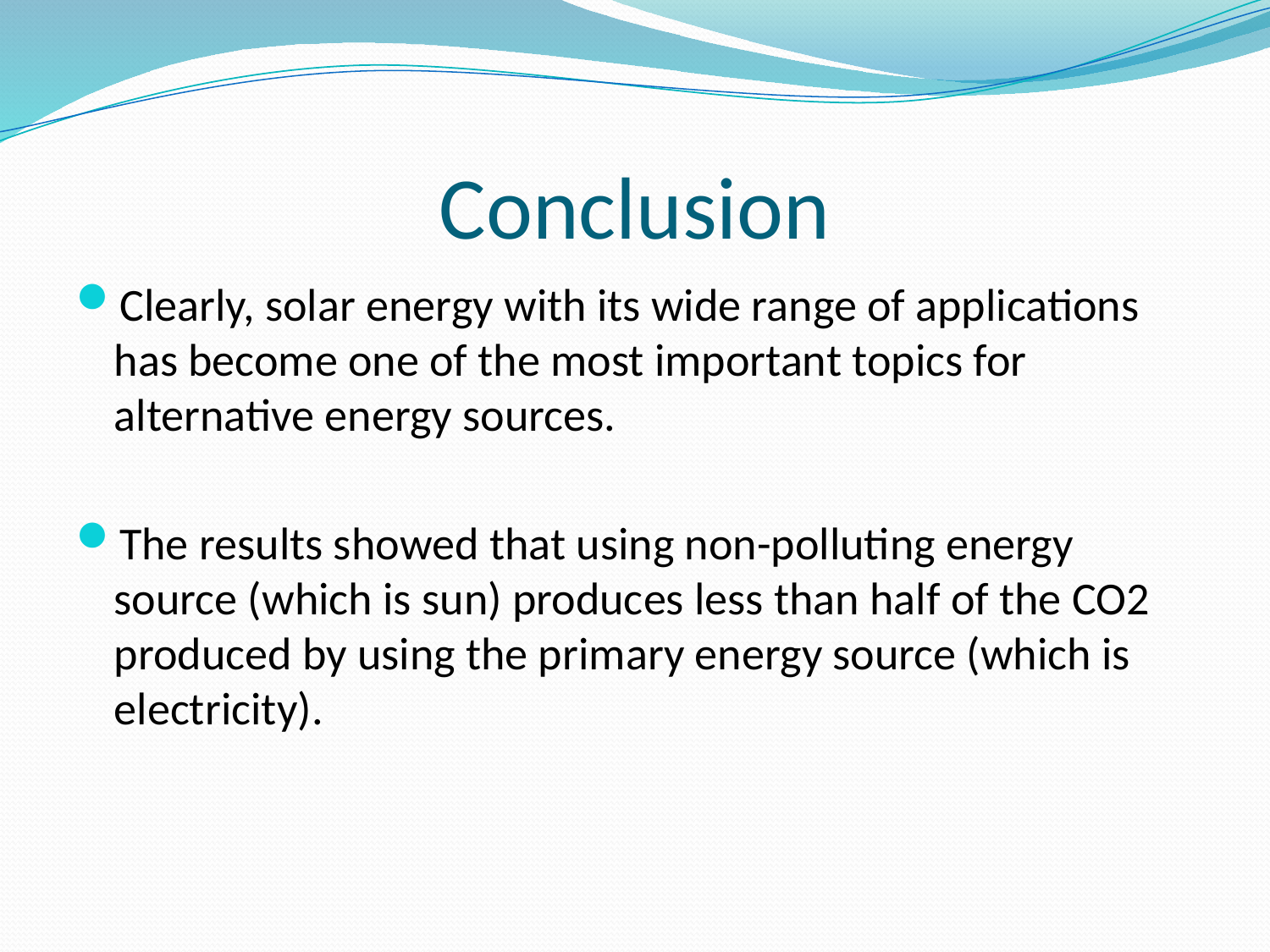

# Conclusion
Clearly, solar energy with its wide range of applications has become one of the most important topics for alternative energy sources.

The results showed that using non-polluting energy source (which is sun) produces less than half of the CO2 produced by using the primary energy source (which is electricity).